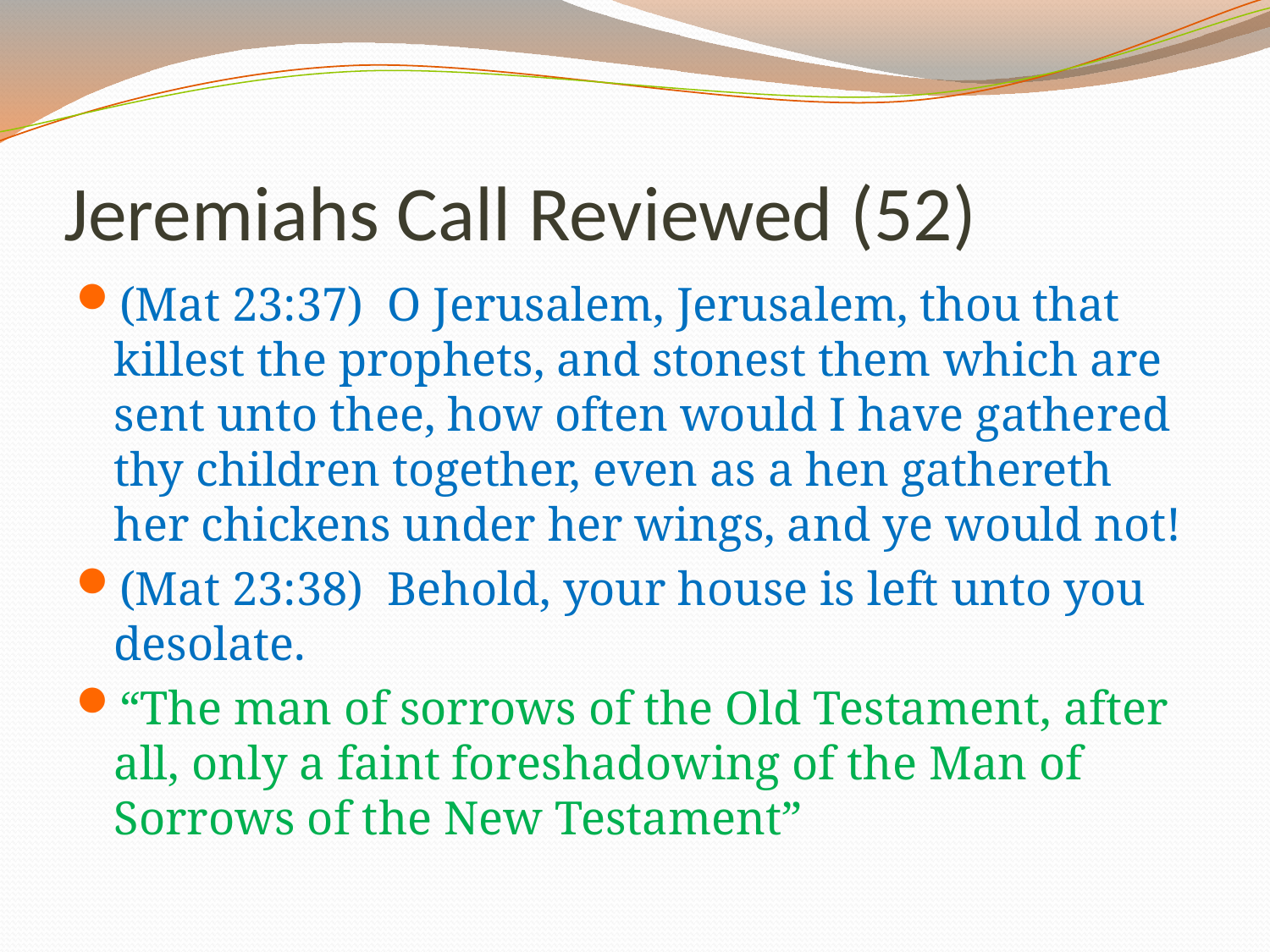

# Jeremiahs Call Reviewed (52)
(Mat 23:37)  O Jerusalem, Jerusalem, thou that killest the prophets, and stonest them which are sent unto thee, how often would I have gathered thy children together, even as a hen gathereth her chickens under her wings, and ye would not!
(Mat 23:38)  Behold, your house is left unto you desolate.
“The man of sorrows of the Old Testament, after  all, only a faint foreshadowing of the Man of Sorrows of the New Testament”